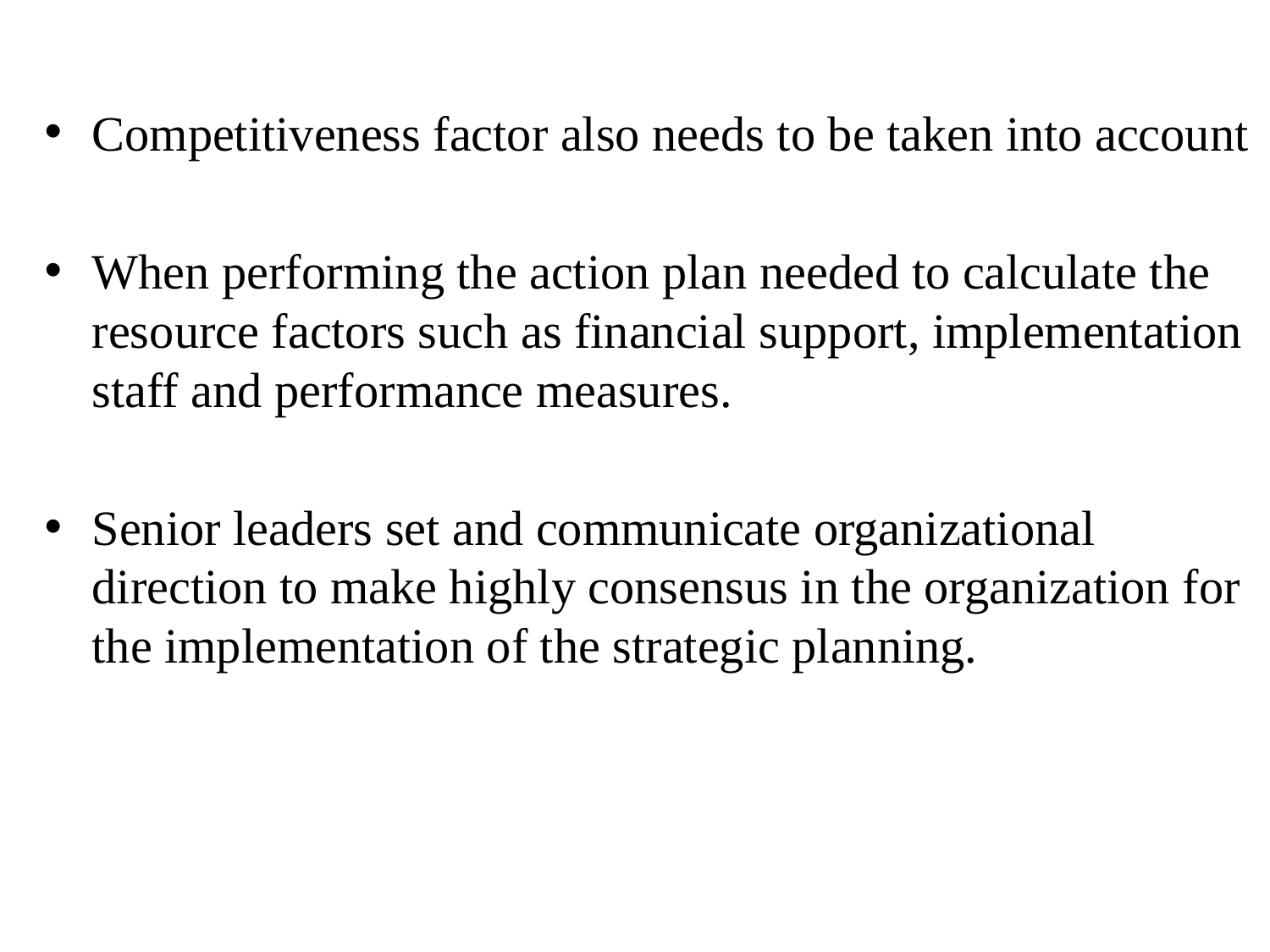

Competitiveness factor also needs to be taken into account

When performing the action plan needed to calculate the resource factors such as financial support, implementation staff and performance measures.

Senior leaders set and communicate organizational direction to make highly consensus in the organization for the implementation of the strategic planning.